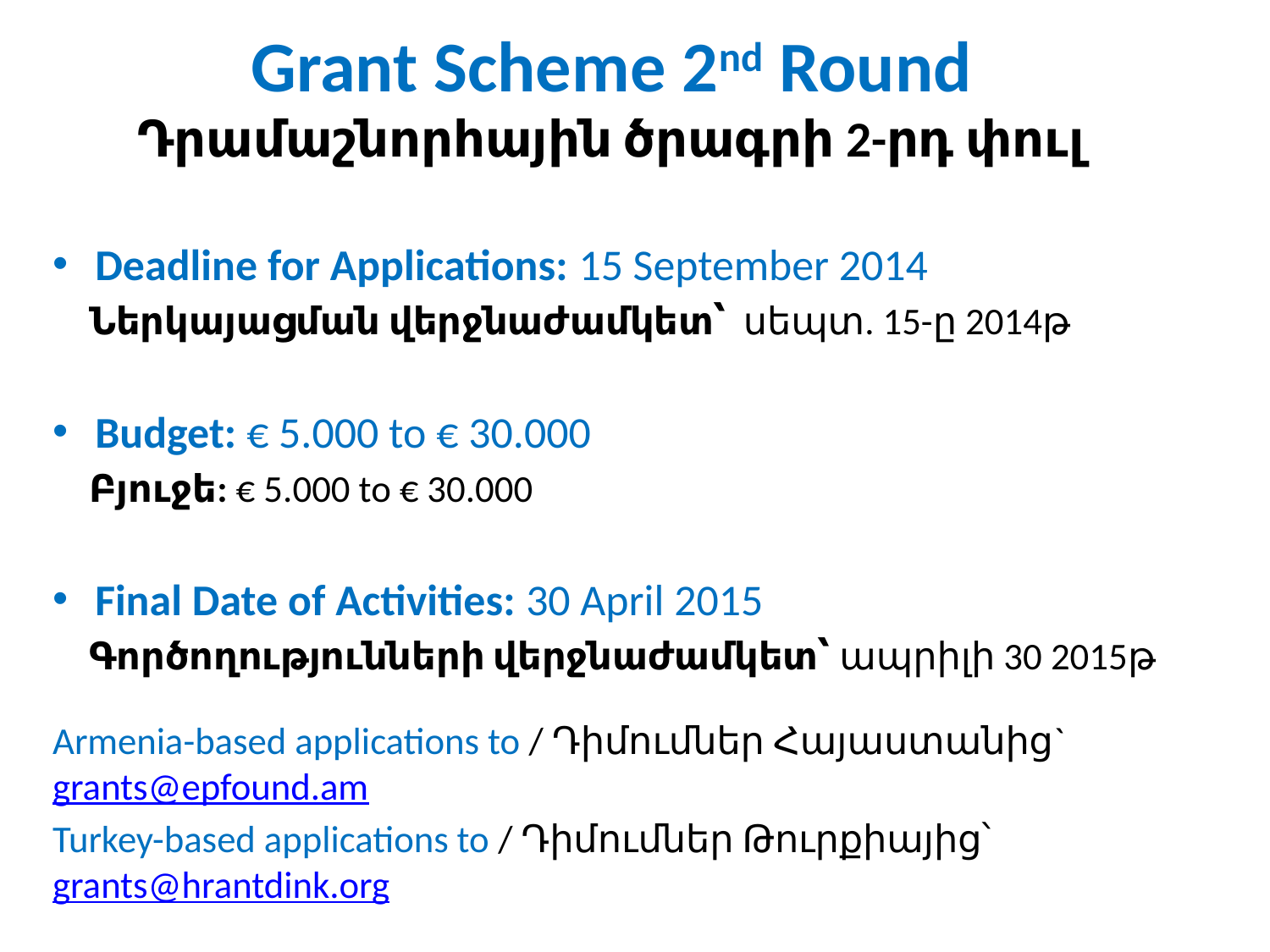

# Grant Scheme 2nd Round Դրամաշնորհային ծրագրի 2-րդ փուլ
Deadline for Applications: 15 September 2014
	Ներկայացման վերջնաժամկետ՝  սեպտ. 15-ը 2014թ

Budget: € 5.000 to € 30.000
	Բյուջե: € 5.000 to € 30.000

Final Date of Activities: 30 April 2015
	Գործողությունների վերջնաժամկետ՝ ապրիլի 30 2015թ

Armenia-based applications to / Դիմումներ Հայաստանից` 							grants@epfound.am
Turkey-based applications to / Դիմումներ Թուրքիայից՝ 								grants@hrantdink.org